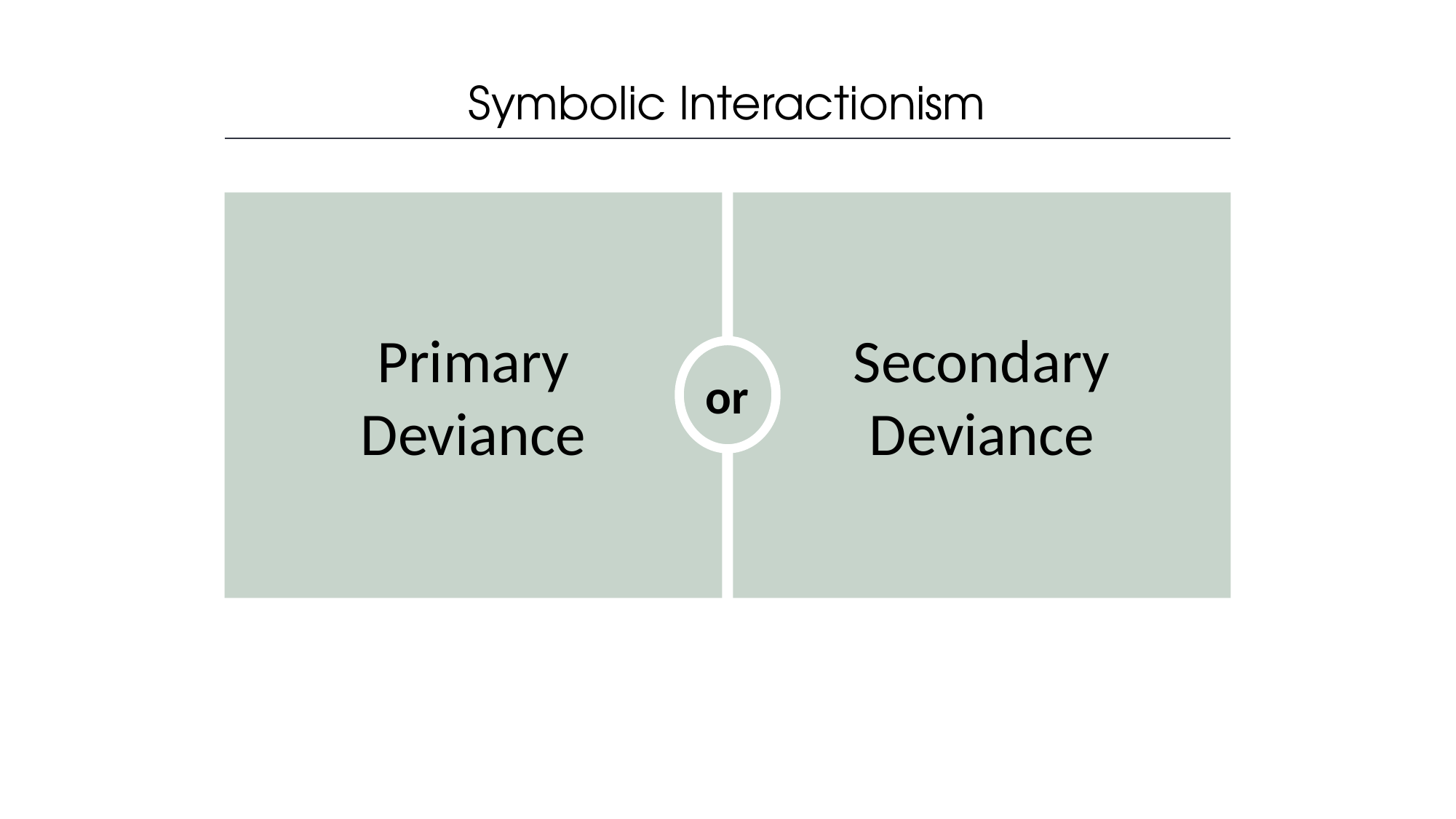

Symbolic Interactionism
HAWKES LEARNING

or
Primary Deviance
Secondary Deviance